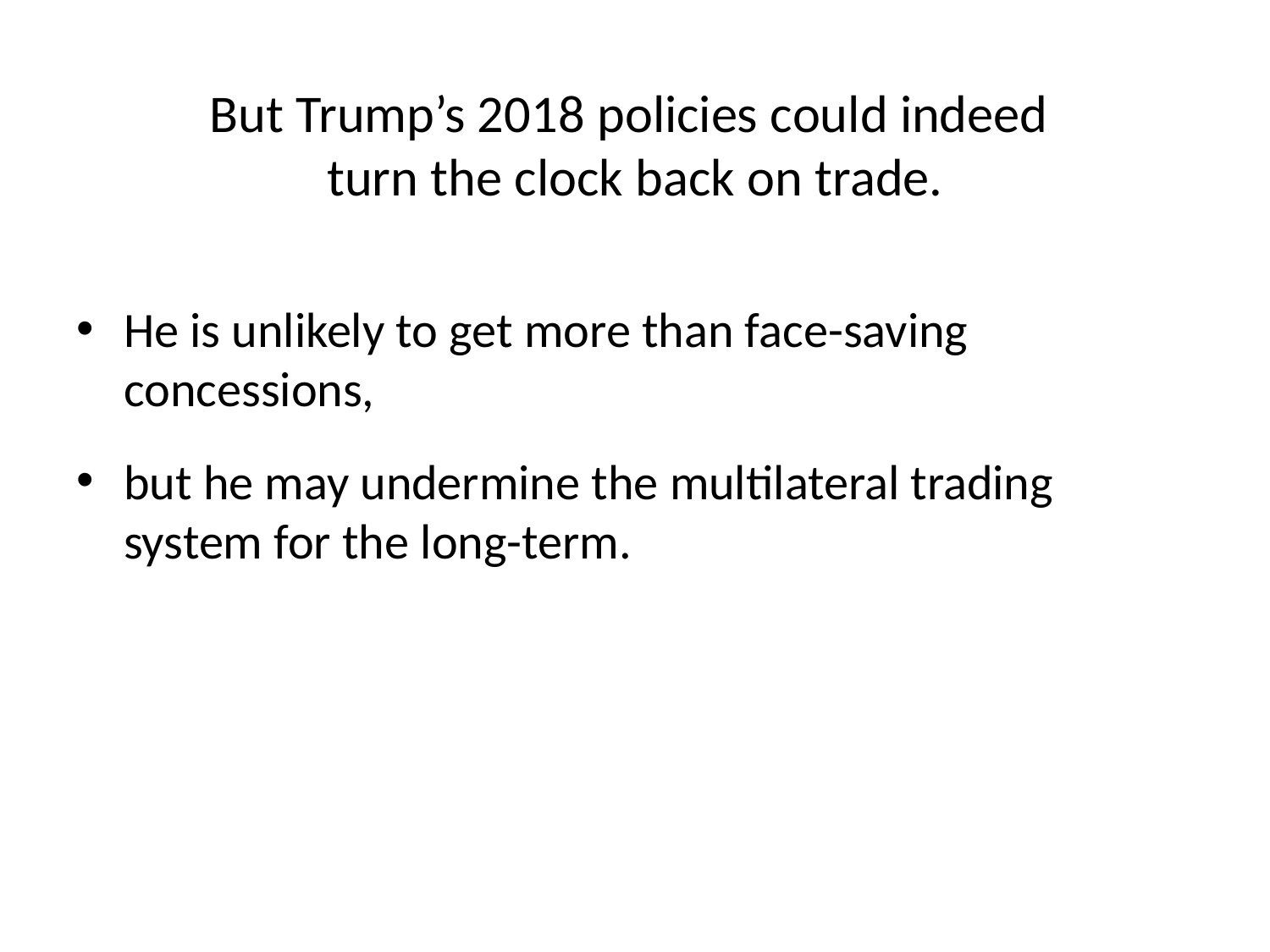

# But Trump’s 2018 policies could indeed turn the clock back on trade.
He is unlikely to get more than face-saving concessions,
but he may undermine the multilateral trading system for the long-term.